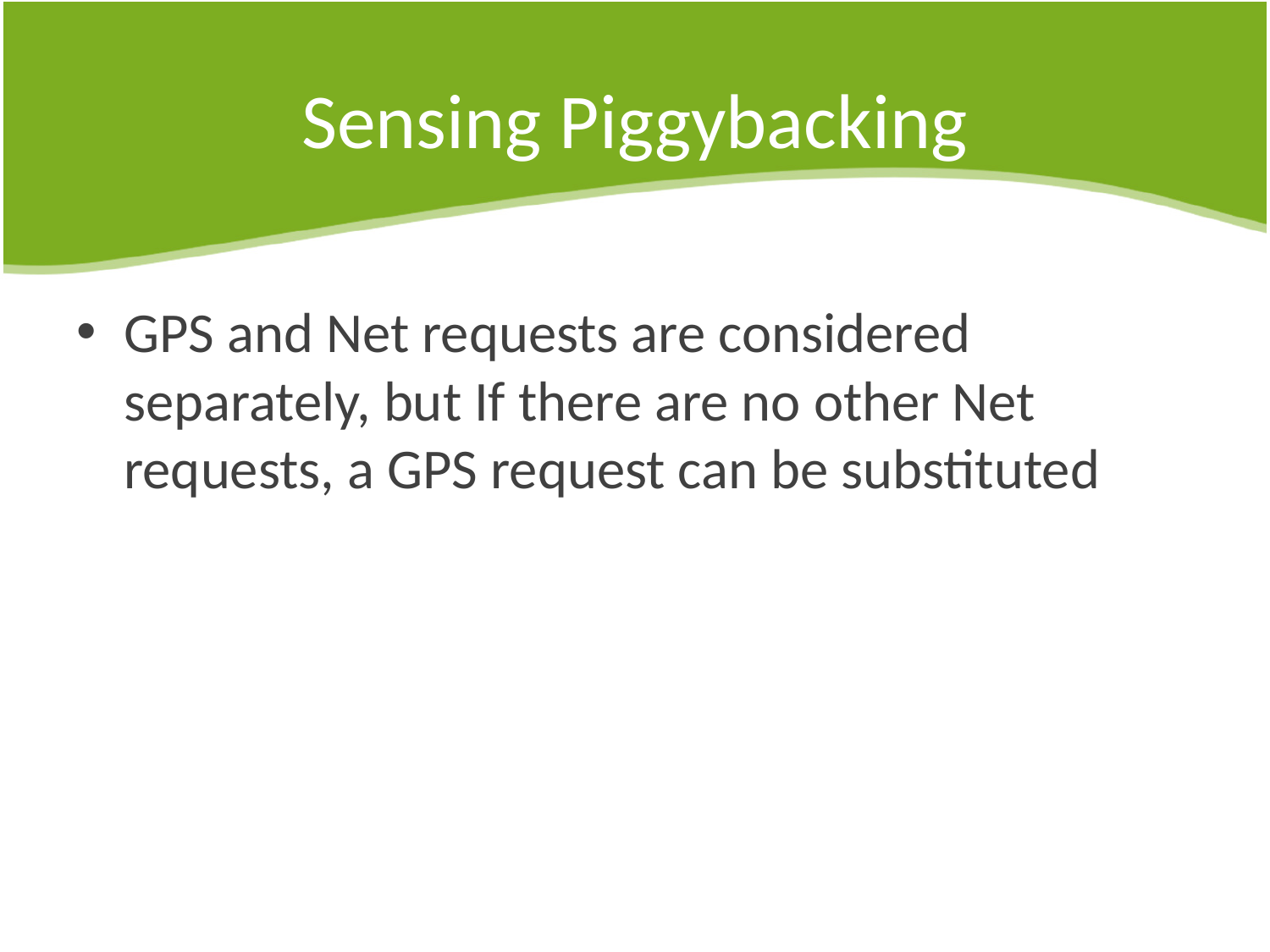

# Sensing Piggybacking
GPS and Net requests are considered separately, but If there are no other Net requests, a GPS request can be substituted